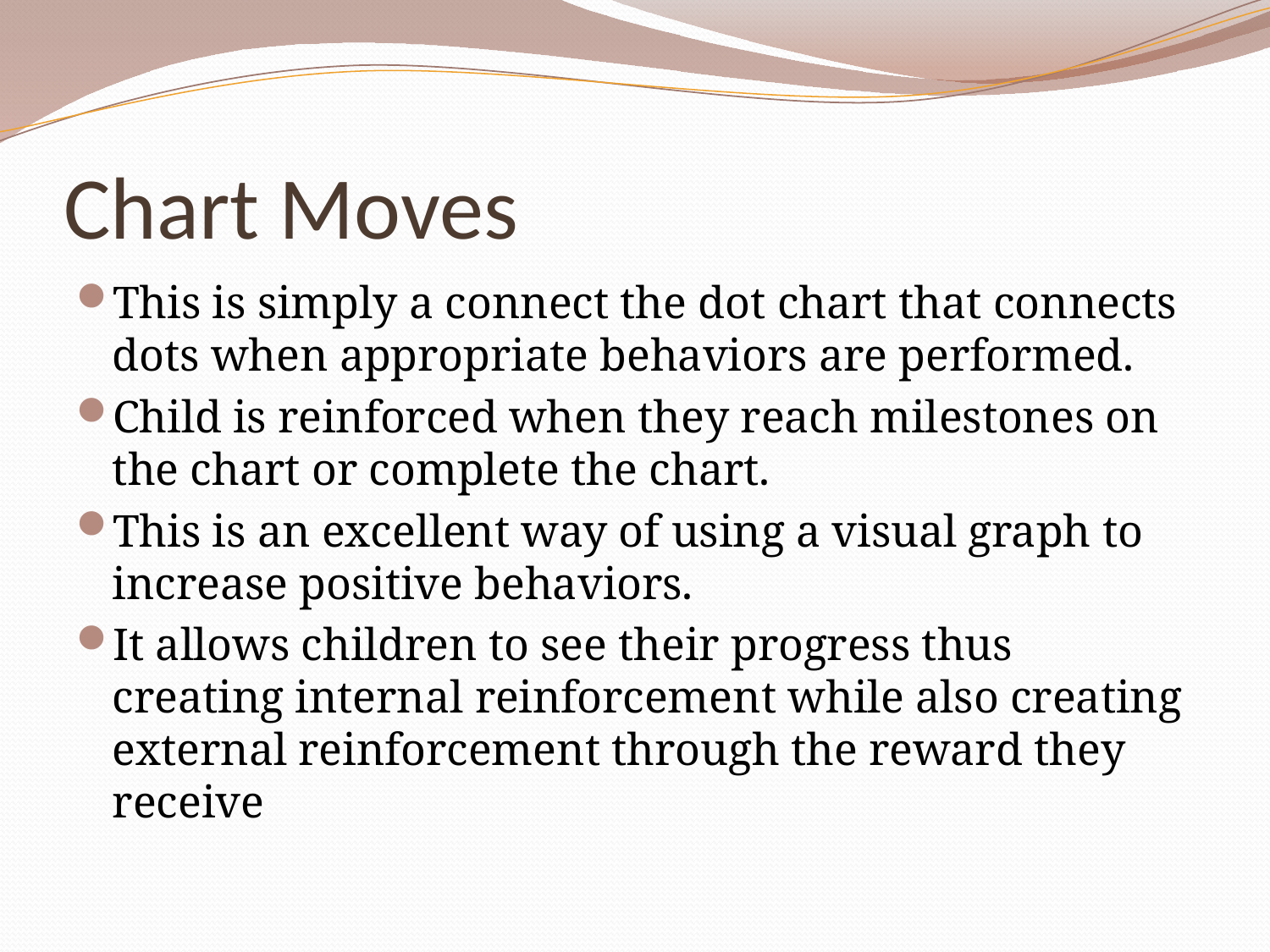

# Chart Moves
This is simply a connect the dot chart that connects dots when appropriate behaviors are performed.
Child is reinforced when they reach milestones on the chart or complete the chart.
This is an excellent way of using a visual graph to increase positive behaviors.
It allows children to see their progress thus creating internal reinforcement while also creating external reinforcement through the reward they receive